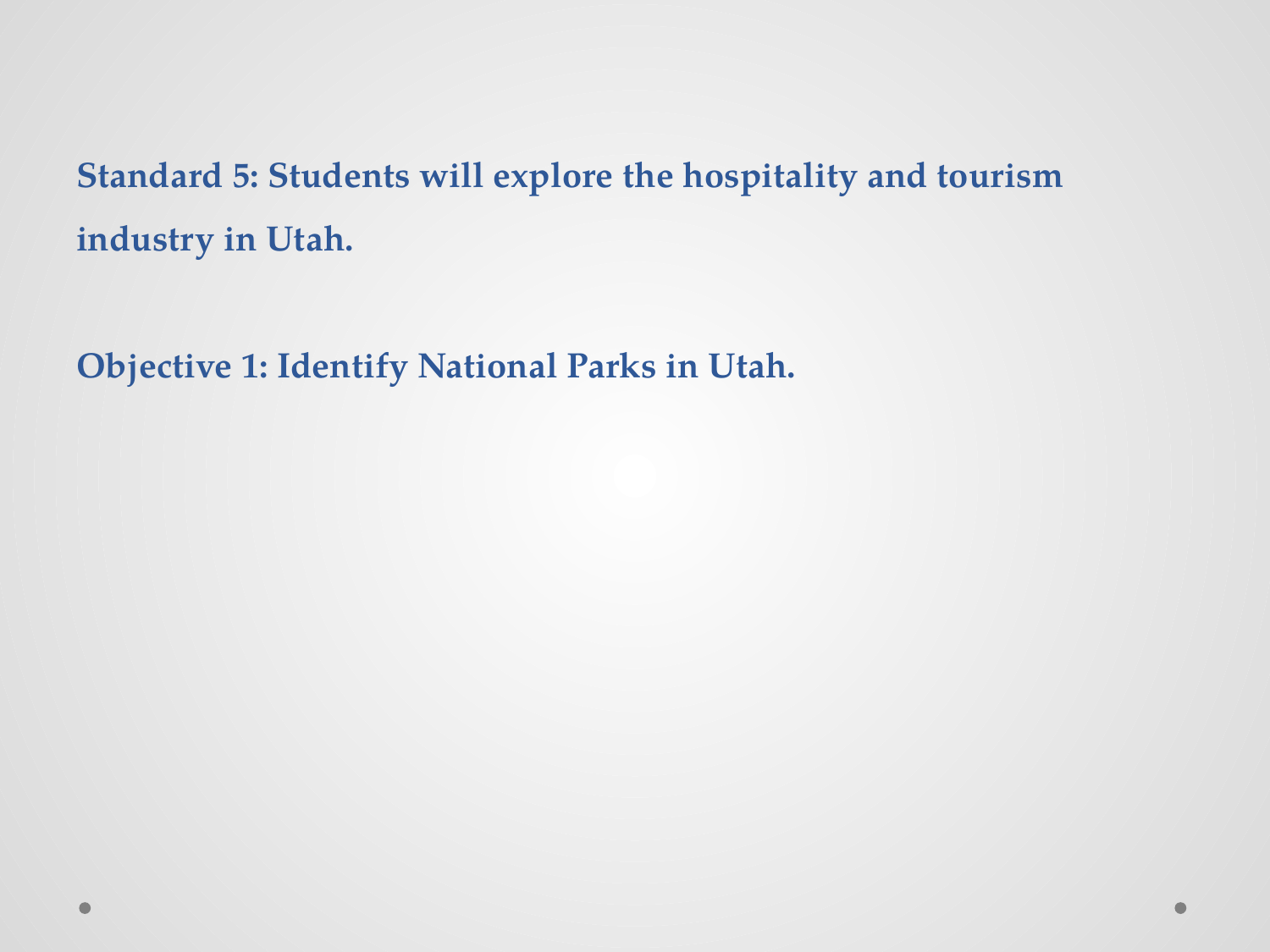

# Standard 5: Students will explore the hospitality and tourism industry in Utah. Objective 1: Identify National Parks in Utah.